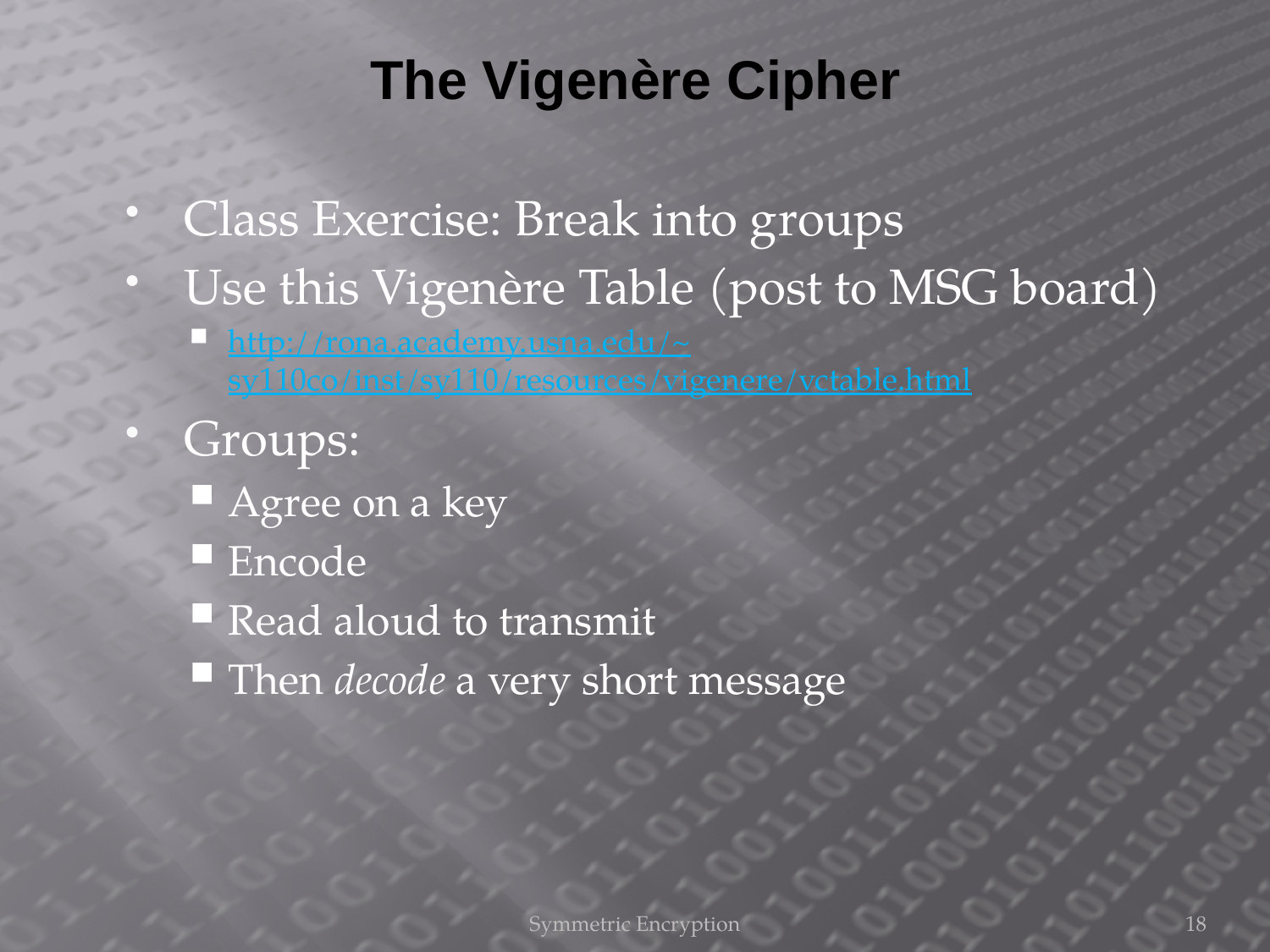

# The Vigenère Cipher
Class Exercise: Break into groups
Use this Vigenère Table (post to MSG board)
http://rona.academy.usna.edu/~sy110co/inst/sy110/resources/vigenere/vctable.html
Groups:
Agree on a key
Encode
Read aloud to transmit
Then decode a very short message

Symmetric Encryption
18